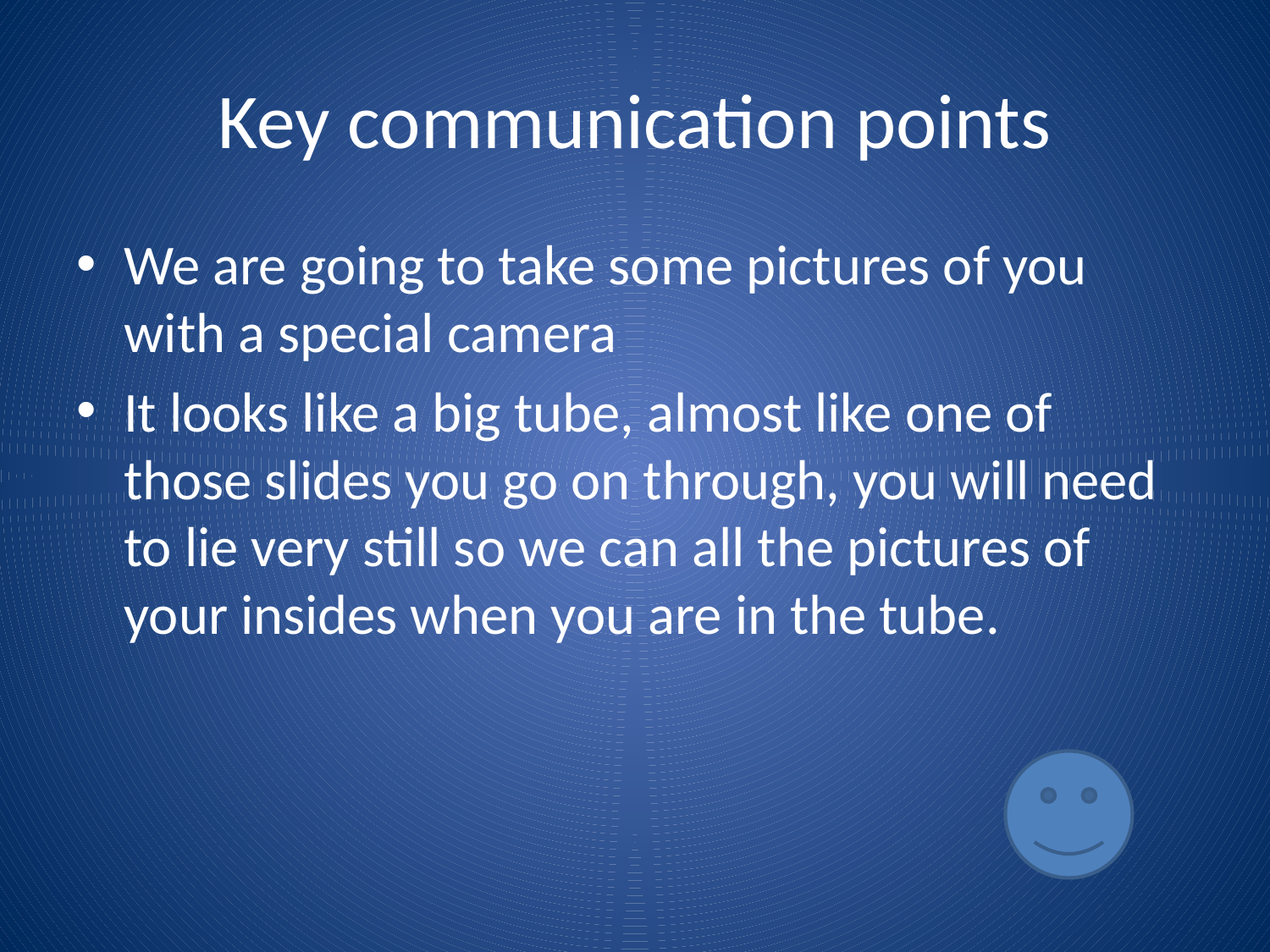

# Key communication points
We are going to take some pictures of you with a special camera
It looks like a big tube, almost like one of those slides you go on through, you will need to lie very still so we can all the pictures of your insides when you are in the tube.